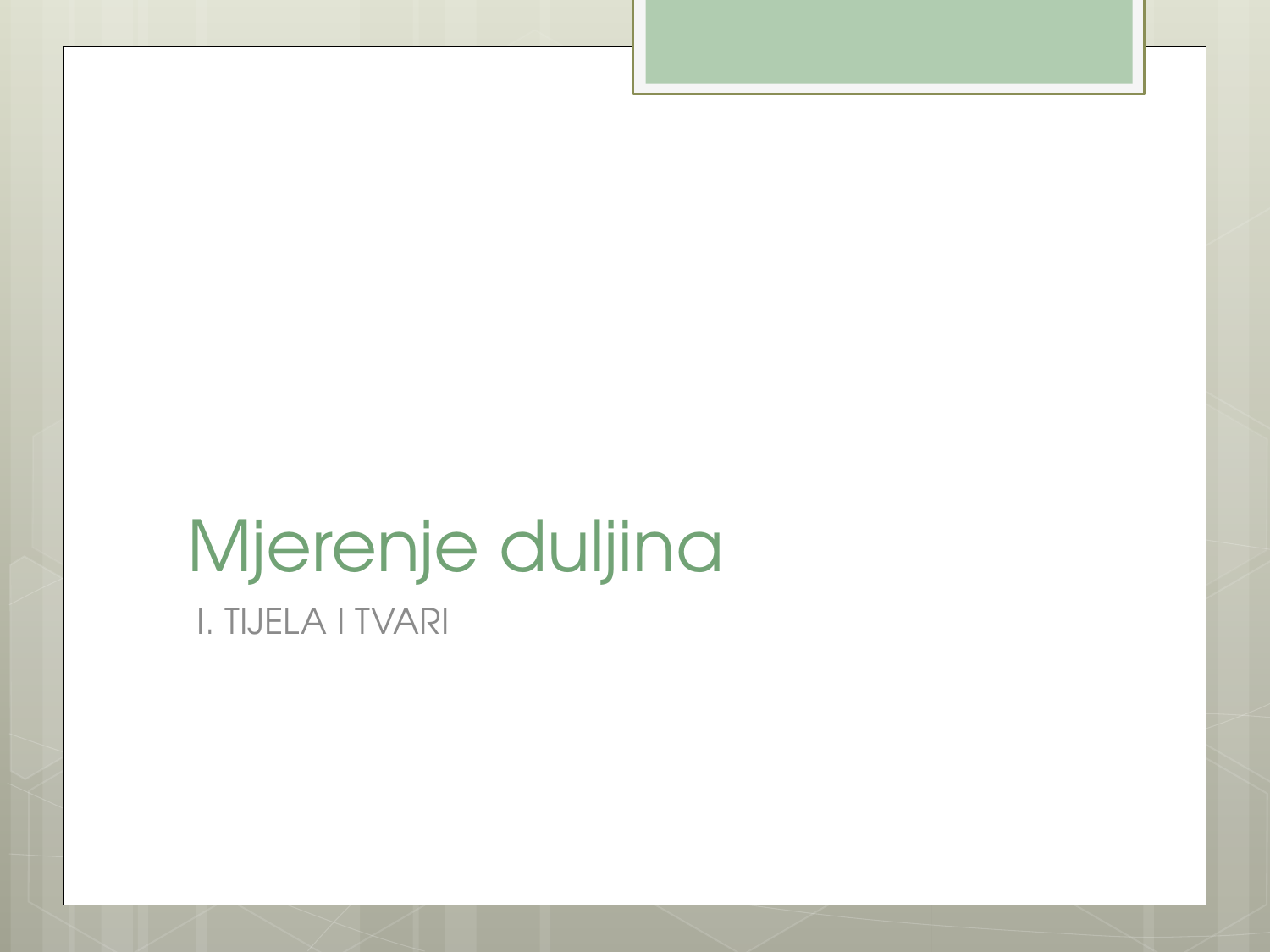

# Mjerenje duljina
 I. TIJELA I TVARI